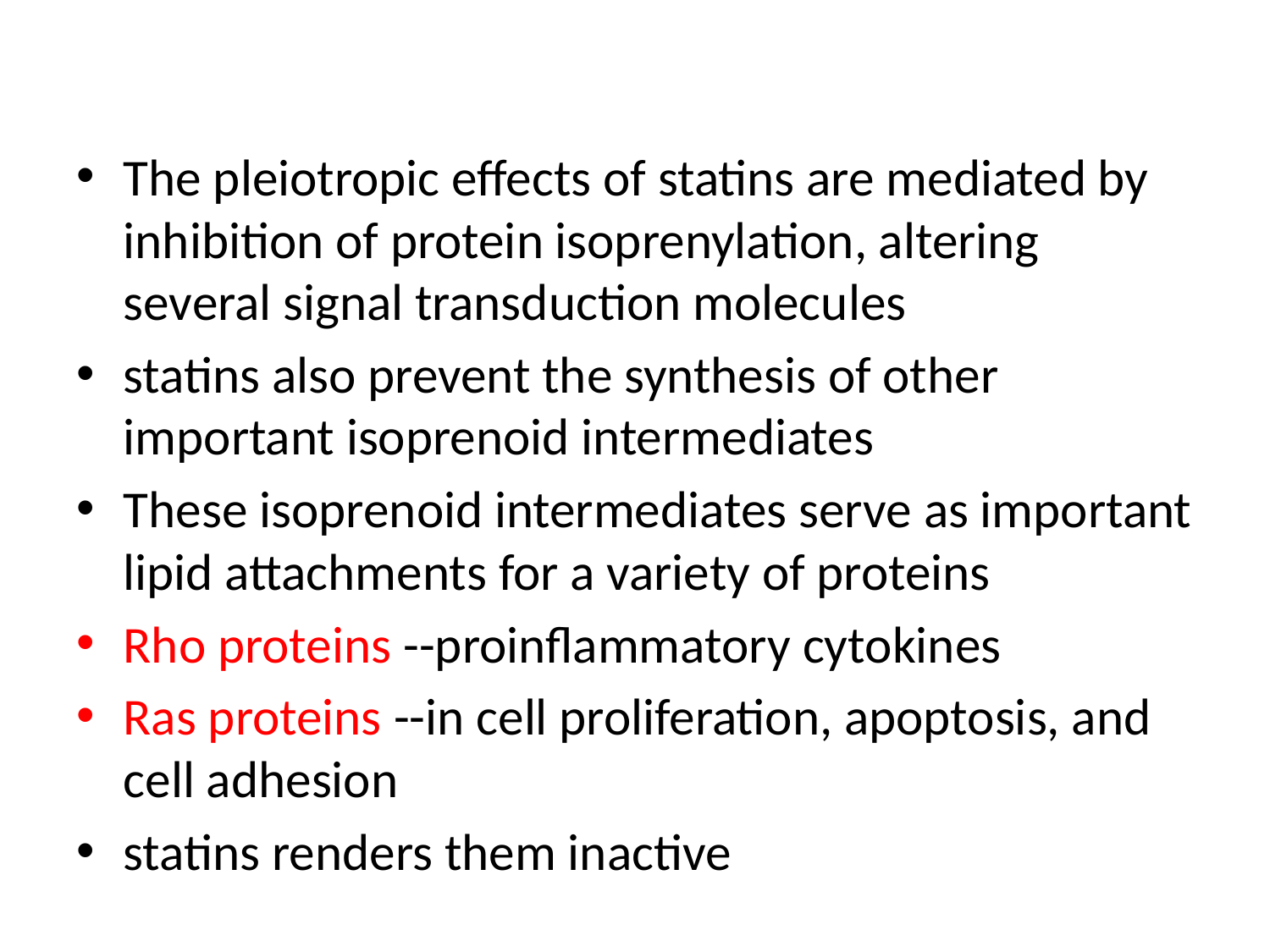

#
The pleiotropic effects of statins are mediated by inhibition of protein isoprenylation, altering several signal transduction molecules
statins also prevent the synthesis of other important isoprenoid intermediates
These isoprenoid intermediates serve as important lipid attachments for a variety of proteins
Rho proteins --proinflammatory cytokines
Ras proteins --in cell proliferation, apoptosis, and cell adhesion
statins renders them inactive